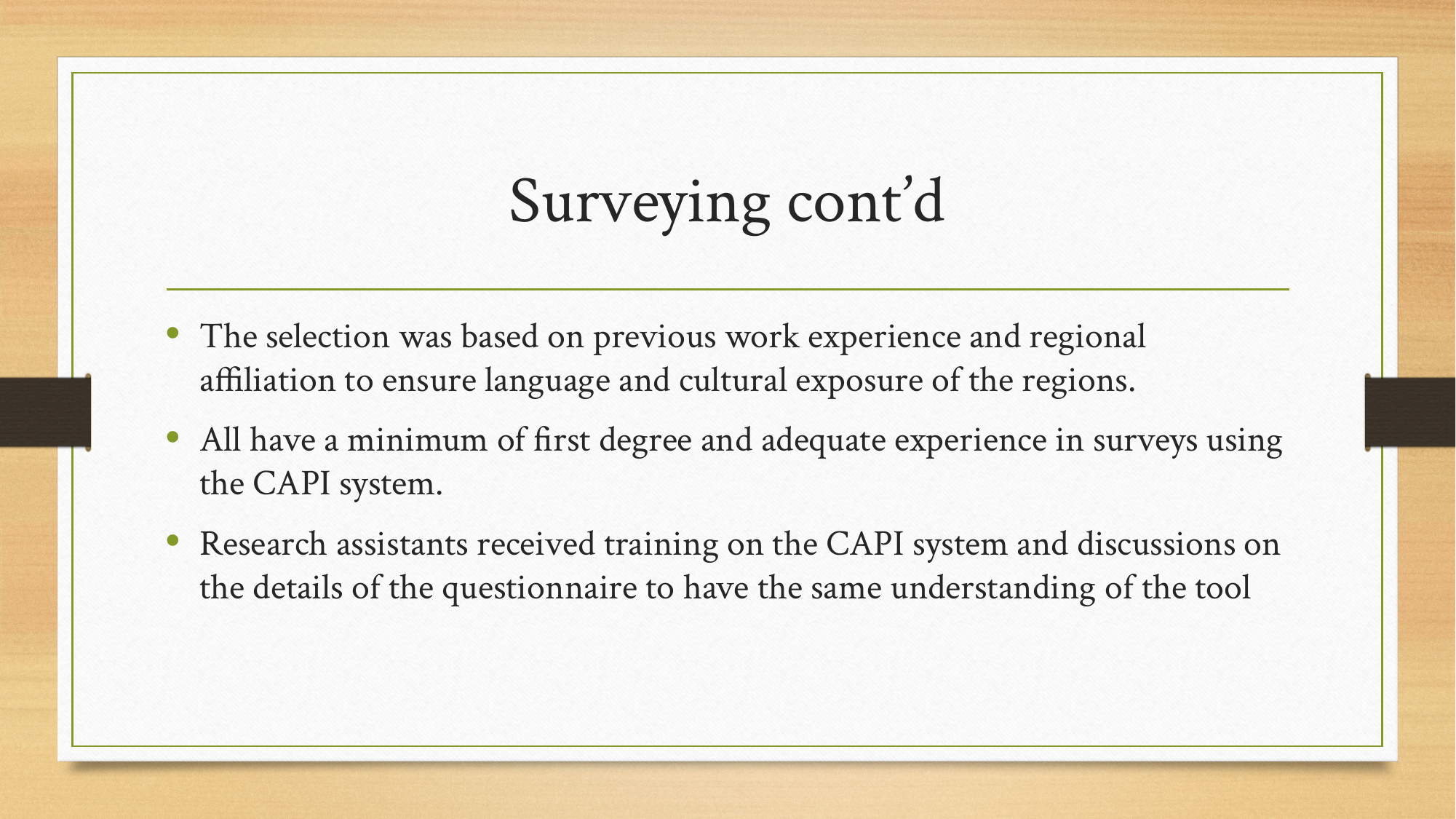

# Surveying cont’d
The selection was based on previous work experience and regional affiliation to ensure language and cultural exposure of the regions.
All have a minimum of first degree and adequate experience in surveys using the CAPI system.
Research assistants received training on the CAPI system and discussions on the details of the questionnaire to have the same understanding of the tool